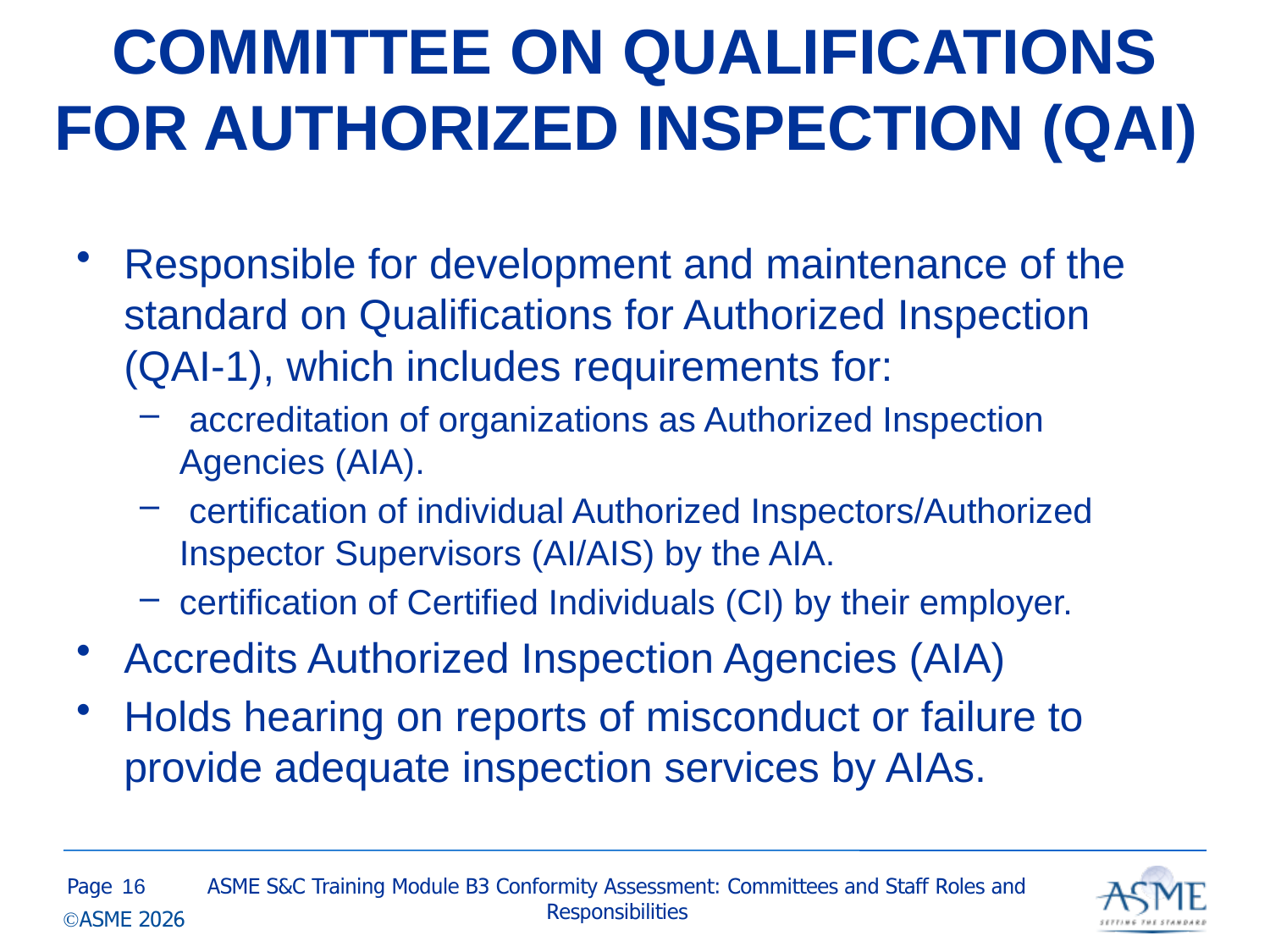

# COMMITTEE ON QUALIFICATIONS FOR AUTHORIZED INSPECTION (QAI)

Responsible for development and maintenance of the standard on Qualifications for Authorized Inspection (QAI-1), which includes requirements for:
 accreditation of organizations as Authorized Inspection Agencies (AIA).
 certification of individual Authorized Inspectors/Authorized Inspector Supervisors (AI/AIS) by the AIA.
certification of Certified Individuals (CI) by their employer.
Accredits Authorized Inspection Agencies (AIA)
Holds hearing on reports of misconduct or failure to provide adequate inspection services by AIAs.

16
ASME S&C Training Module B3 Conformity Assessment: Committees and Staff Roles and Responsibilities